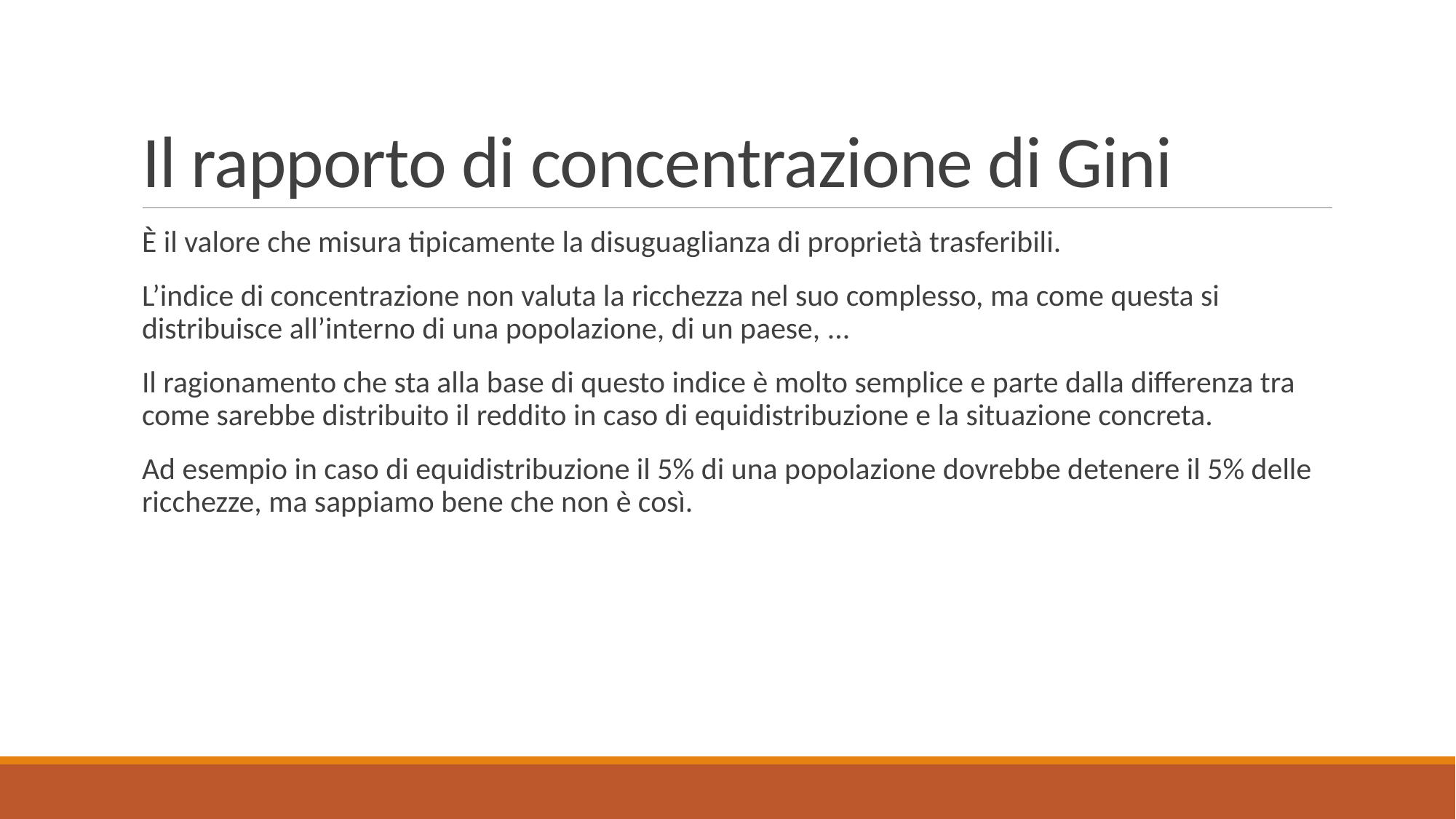

# Il rapporto di concentrazione di Gini
È il valore che misura tipicamente la disuguaglianza di proprietà trasferibili.
L’indice di concentrazione non valuta la ricchezza nel suo complesso, ma come questa si distribuisce all’interno di una popolazione, di un paese, ...
Il ragionamento che sta alla base di questo indice è molto semplice e parte dalla differenza tra come sarebbe distribuito il reddito in caso di equidistribuzione e la situazione concreta.
Ad esempio in caso di equidistribuzione il 5% di una popolazione dovrebbe detenere il 5% delle ricchezze, ma sappiamo bene che non è così.